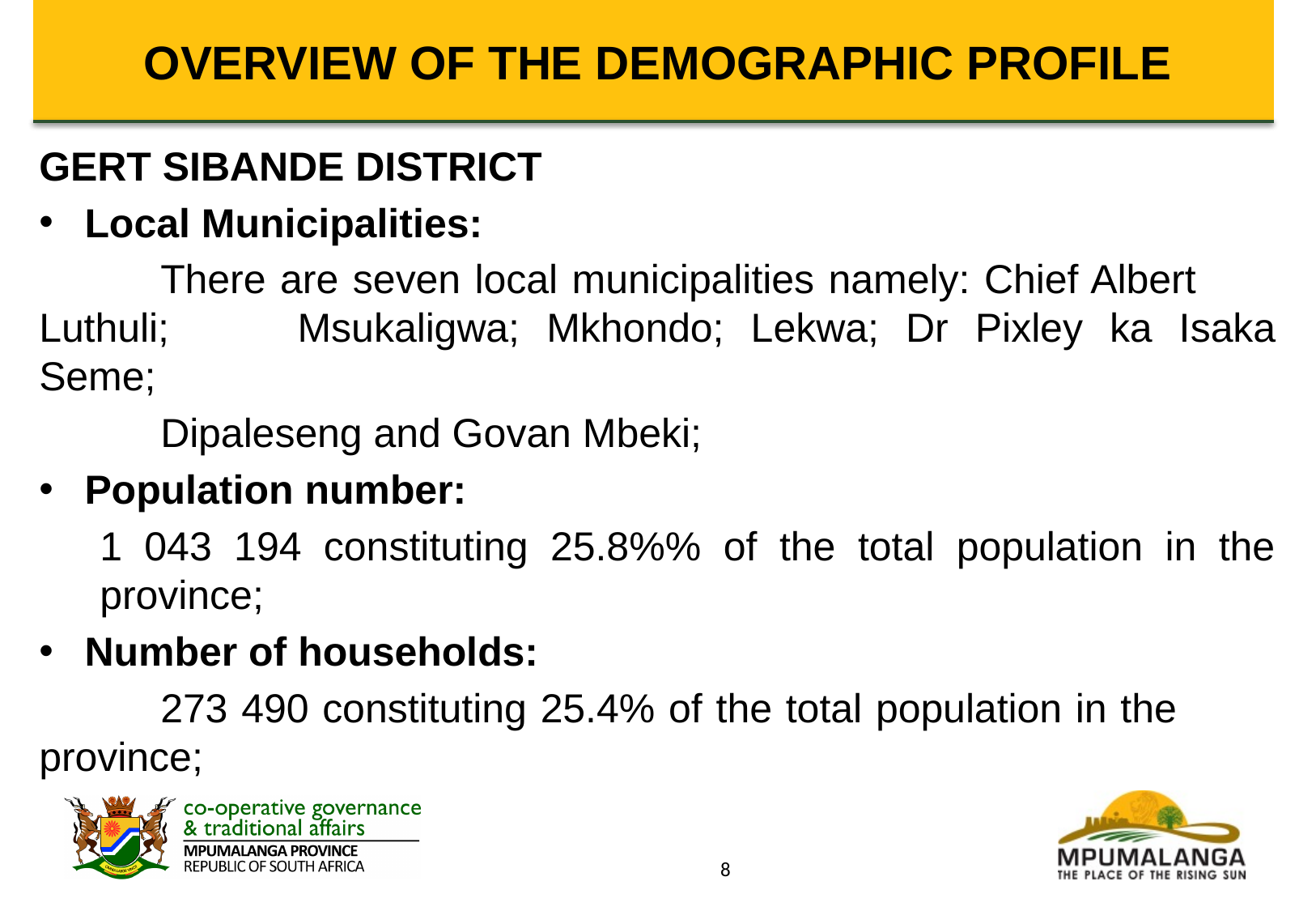

# OVERVIEW OF THE DEMOGRAPHIC PROFILE
GERT SIBANDE DISTRICT
Local Municipalities:
	There are seven local municipalities namely: Chief Albert 	Luthuli; 	Msukaligwa; Mkhondo; Lekwa; Dr Pixley ka Isaka Seme;
	Dipaleseng and Govan Mbeki;
Population number:
1 043 194 constituting 25.8%% of the total population in the province;
Number of households:
	273 490 constituting 25.4% of the total population in the 	province;

\
8